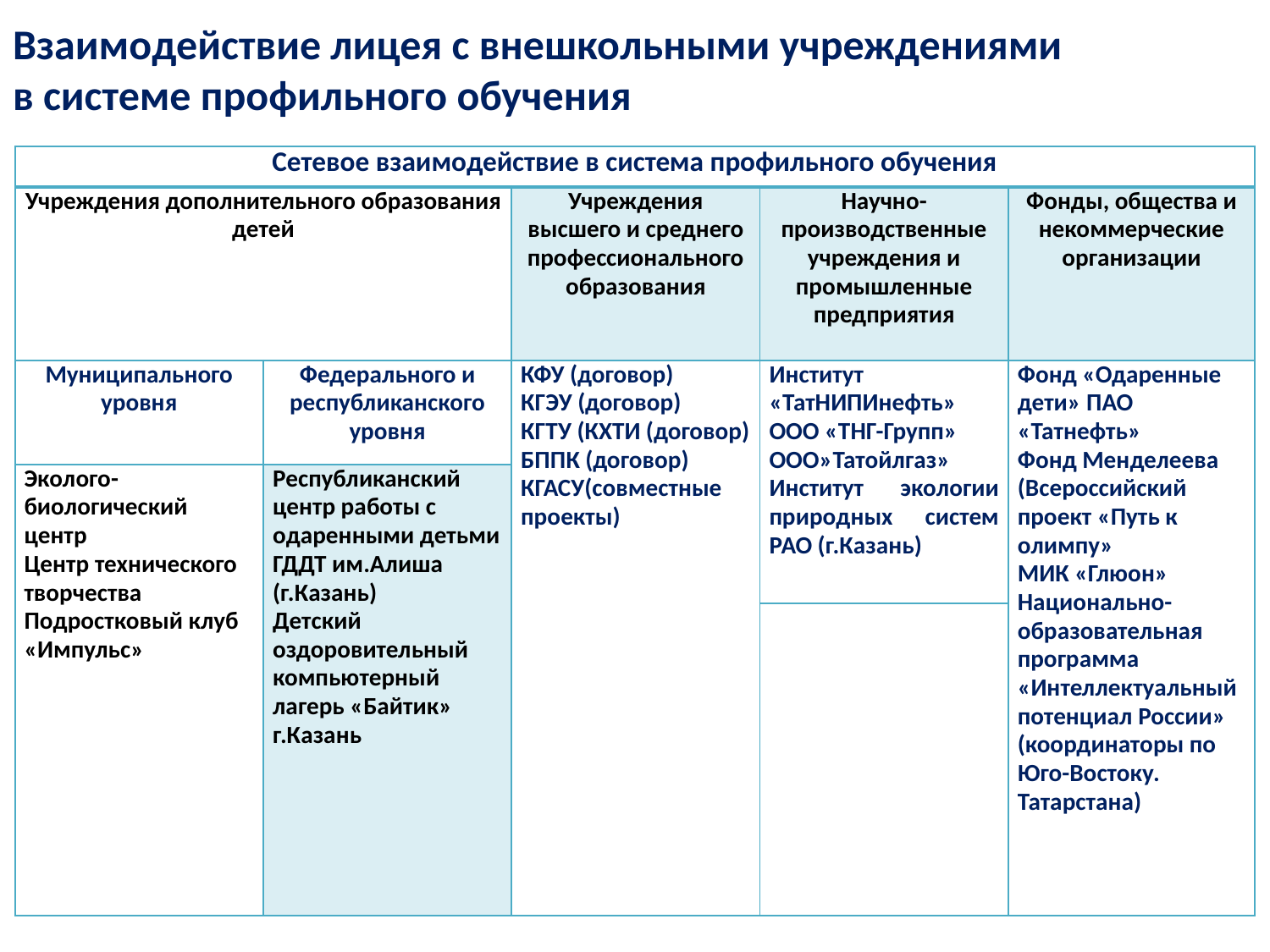

Взаимодействие лицея с внешкольными учреждениями
в системе профильного обучения
| Сетевое взаимодействие в система профильного обучения |  |  |  |  |
| --- | --- | --- | --- | --- |
| Учреждения дополнительного образования детей |  | Учреждения высшего и среднего профессионального образования | Научно-производственные учреждения и промышленные предприятия | Фонды, общества и некоммерческие организации |
| Муниципального уровня | Федерального и республиканского уровня | КФУ (договор) КГЭУ (договор) КГТУ (КХТИ (договор) БППК (договор) КГАСУ(совместные проекты) | Институт «ТатНИПИнефть» ООО «ТНГ-Групп» ООО»Татойлгаз» Институт экологии природных систем РАО (г.Казань) | Фонд «Одаренные дети» ПАО «Татнефть» Фонд Менделеева (Всероссийский проект «Путь к олимпу» МИК «Глюон» Национально-образовательная программа «Интеллектуальный потенциал России» (координаторы по Юго-Востоку. Татарстана) |
| Эколого-биологический центр Центр технического творчества Подростковый клуб «Импульс» | Республиканский центр работы с одаренными детьми ГДДТ им.Алиша (г.Казань) Детский оздоровительный компьютерный лагерь «Байтик» г.Казань |  |  |  |
|  |  |  |  |  |